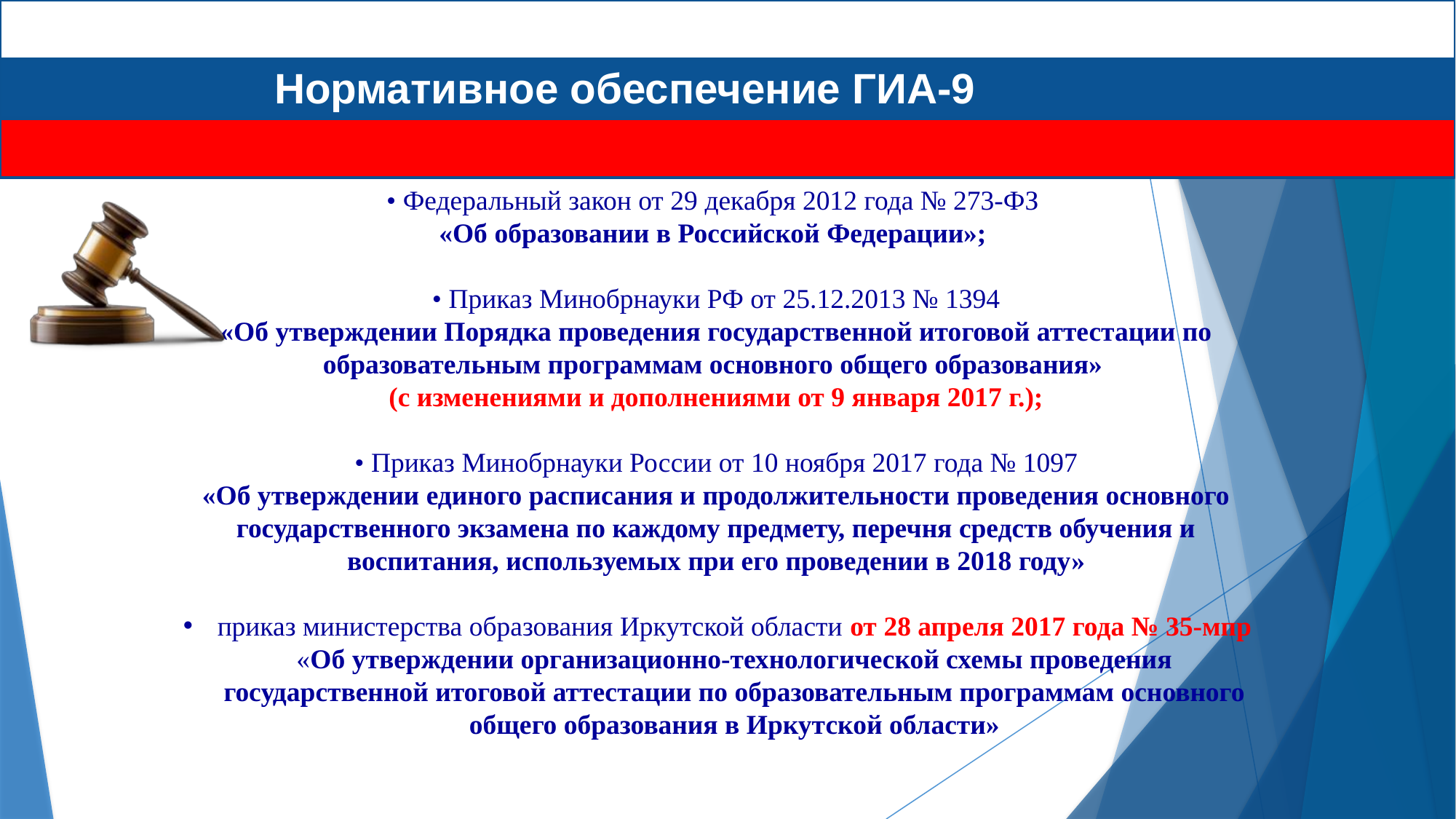

Нормативное обеспечение ГИА-9

• Федеральный закон от 29 декабря 2012 года № 273-ФЗ
«Об образовании в Российской Федерации»;

• Приказ Минобрнауки РФ от 25.12.2013 № 1394
«Об утверждении Порядка проведения государственной итоговой аттестации по образовательным программам основного общего образования»
(с изменениями и дополнениями от 9 января 2017 г.);

• Приказ Минобрнауки России от 10 ноября 2017 года № 1097
«Об утверждении единого расписания и продолжительности проведения основного государственного экзамена по каждому предмету, перечня средств обучения и воспитания, используемых при его проведении в 2018 году»

приказ министерства образования Иркутской области от 28 апреля 2017 года № 35-мпр
«Об утверждении организационно-технологической схемы проведения государственной итоговой аттестации по образовательным программам основного общего образования в Иркутской области»